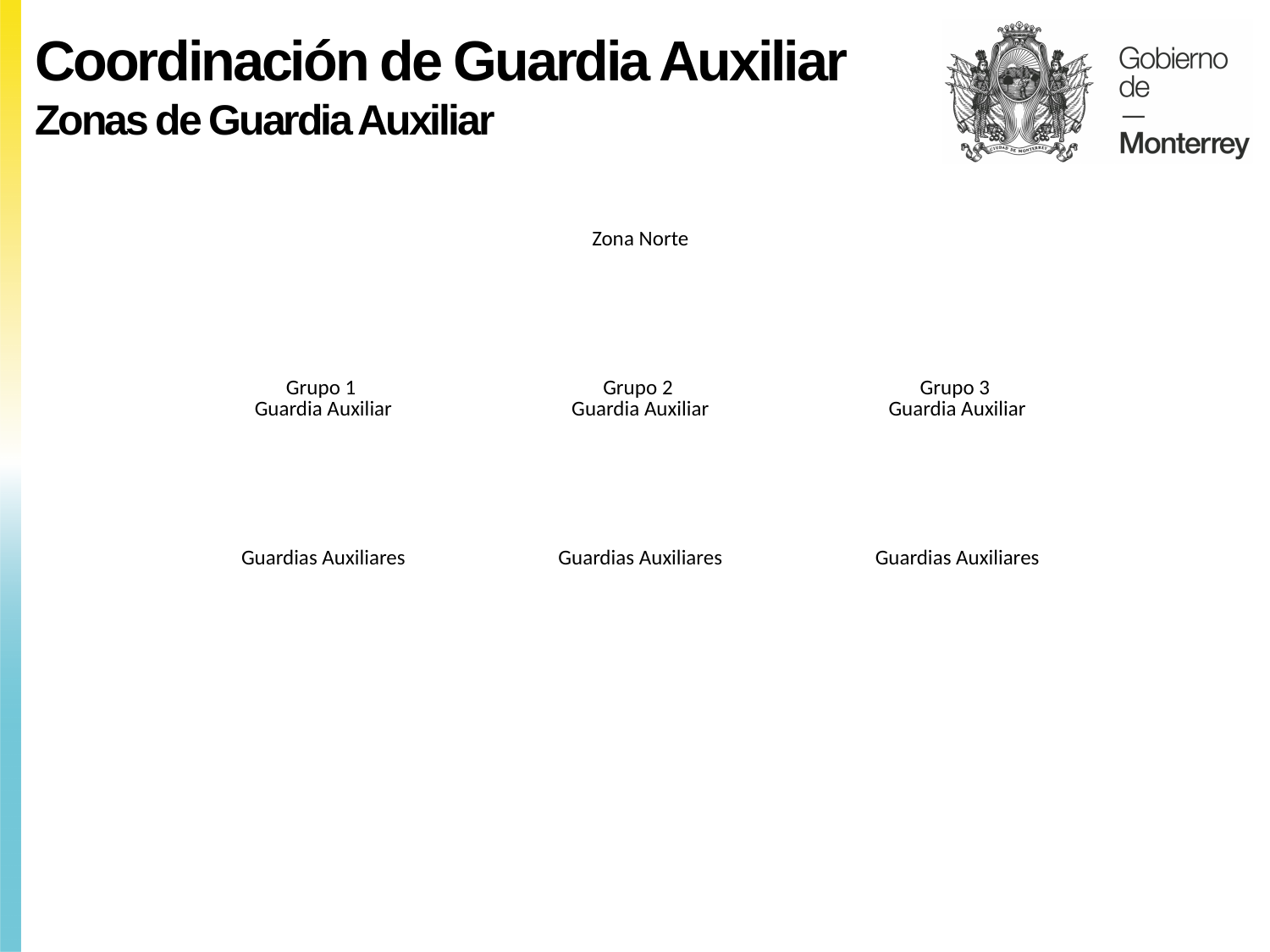

Coordinación de Guardia Auxiliar
Zonas de Guardia Auxiliar
Zona Norte
Grupo 1
Guardia Auxiliar
Grupo 2
Guardia Auxiliar
Grupo 3
Guardia Auxiliar
Guardias Auxiliares
Guardias Auxiliares
Guardias Auxiliares